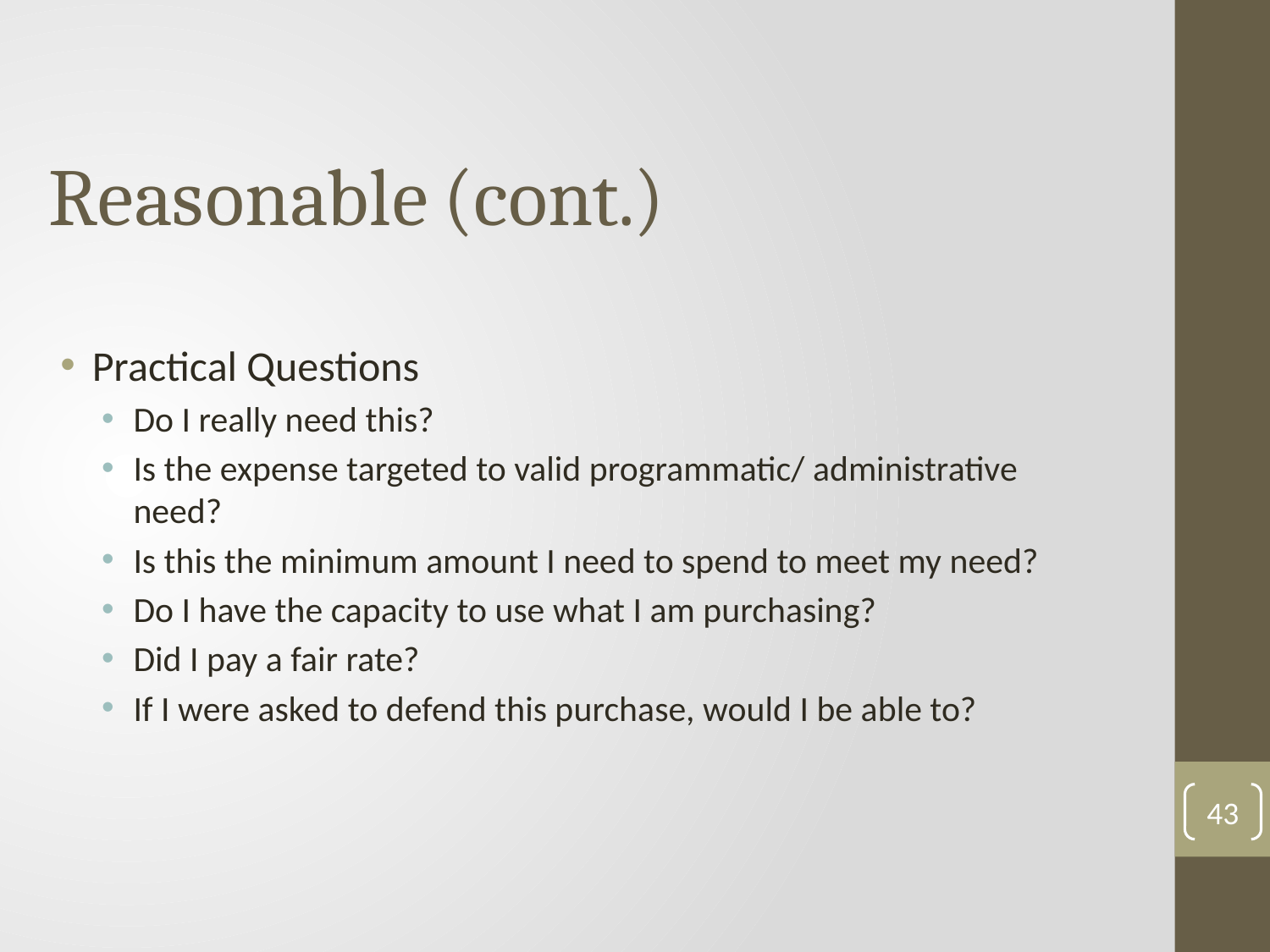

# Reasonable (cont.)
Practical Questions
Do I really need this?
Is the expense targeted to valid programmatic/ administrative need?
Is this the minimum amount I need to spend to meet my need?
Do I have the capacity to use what I am purchasing?
Did I pay a fair rate?
If I were asked to defend this purchase, would I be able to?
43